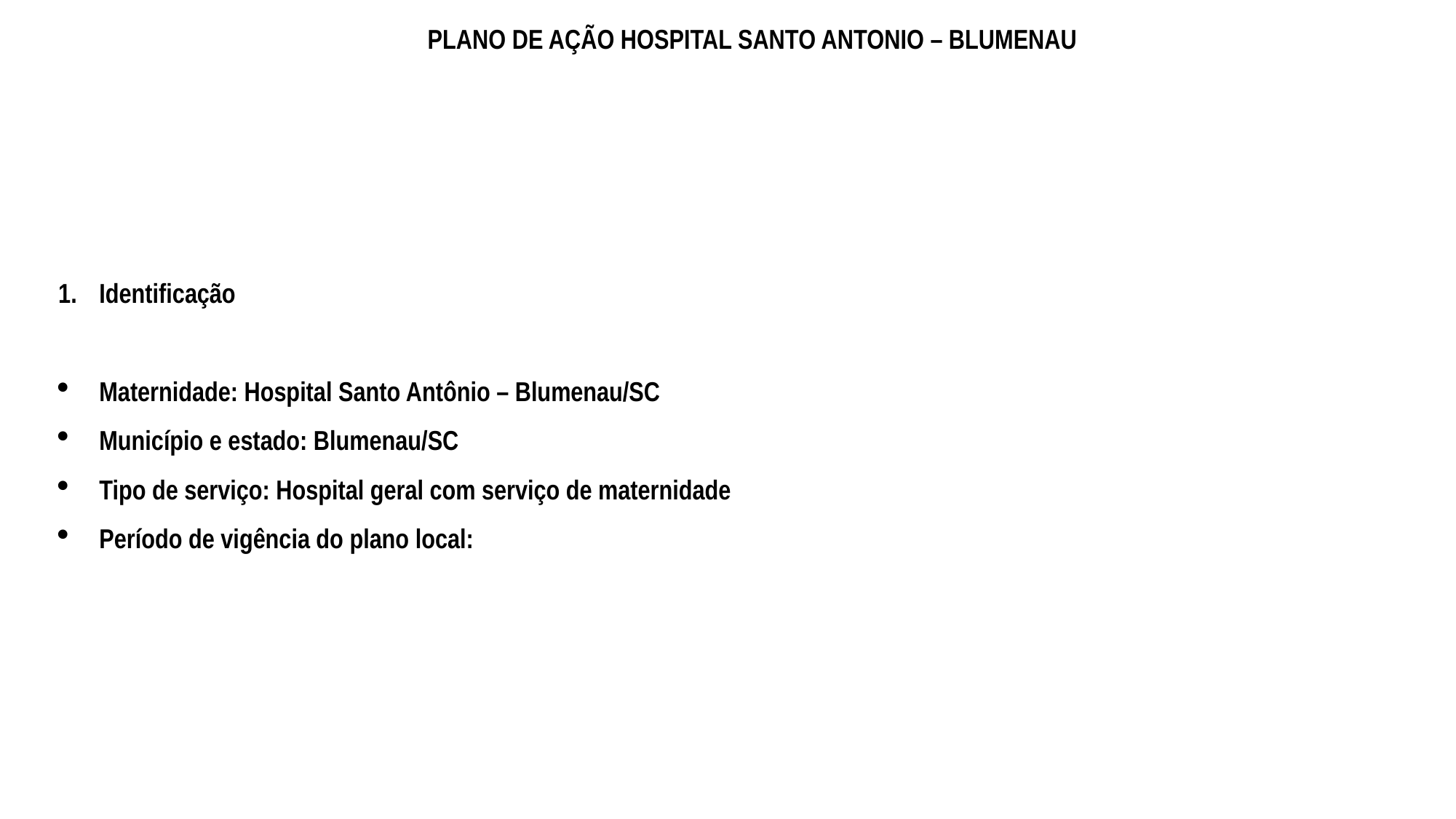

PLANO DE AÇÃO HOSPITAL SANTO ANTONIO – BLUMENAU

Identificação

Maternidade: Hospital Santo Antônio – Blumenau/SC
Município e estado: Blumenau/SC
Tipo de serviço: Hospital geral com serviço de maternidade
Período de vigência do plano local: